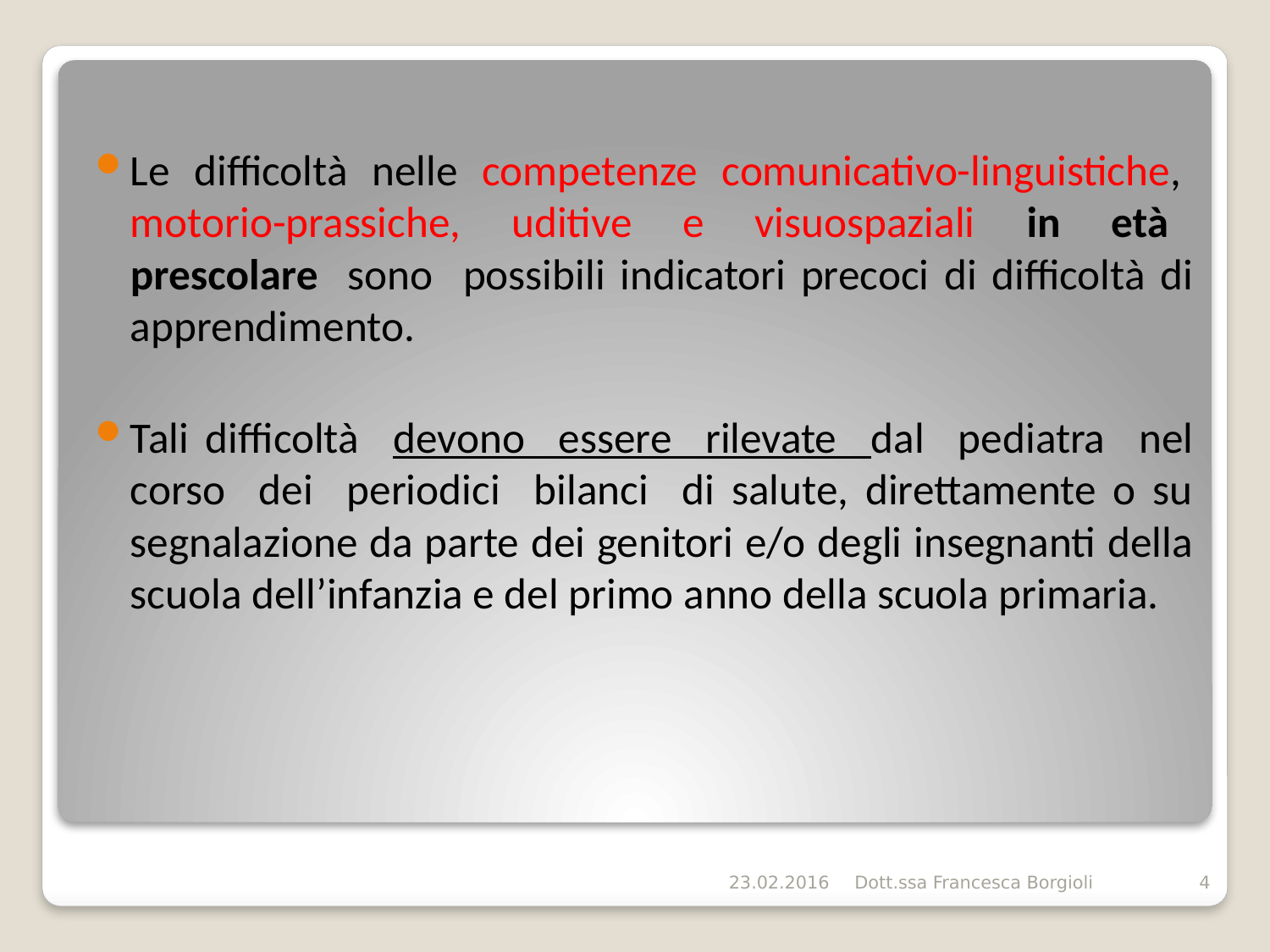

Le  difficoltà  nelle  competenze  comunicativo-linguistiche,  motorio-prassiche,  uditive  e  visuospaziali  in  età  prescolare  sono  possibili indicatori precoci di difficoltà di apprendimento.

Tali difficoltà  devono  essere  rilevate  dal  pediatra  nel corso  dei  periodici  bilanci  di salute, direttamente o su segnalazione da parte dei genitori e/o degli insegnanti della scuola dell’infanzia e del primo anno della scuola primaria.

23.02.2016
Dott.ssa Francesca Borgioli
4